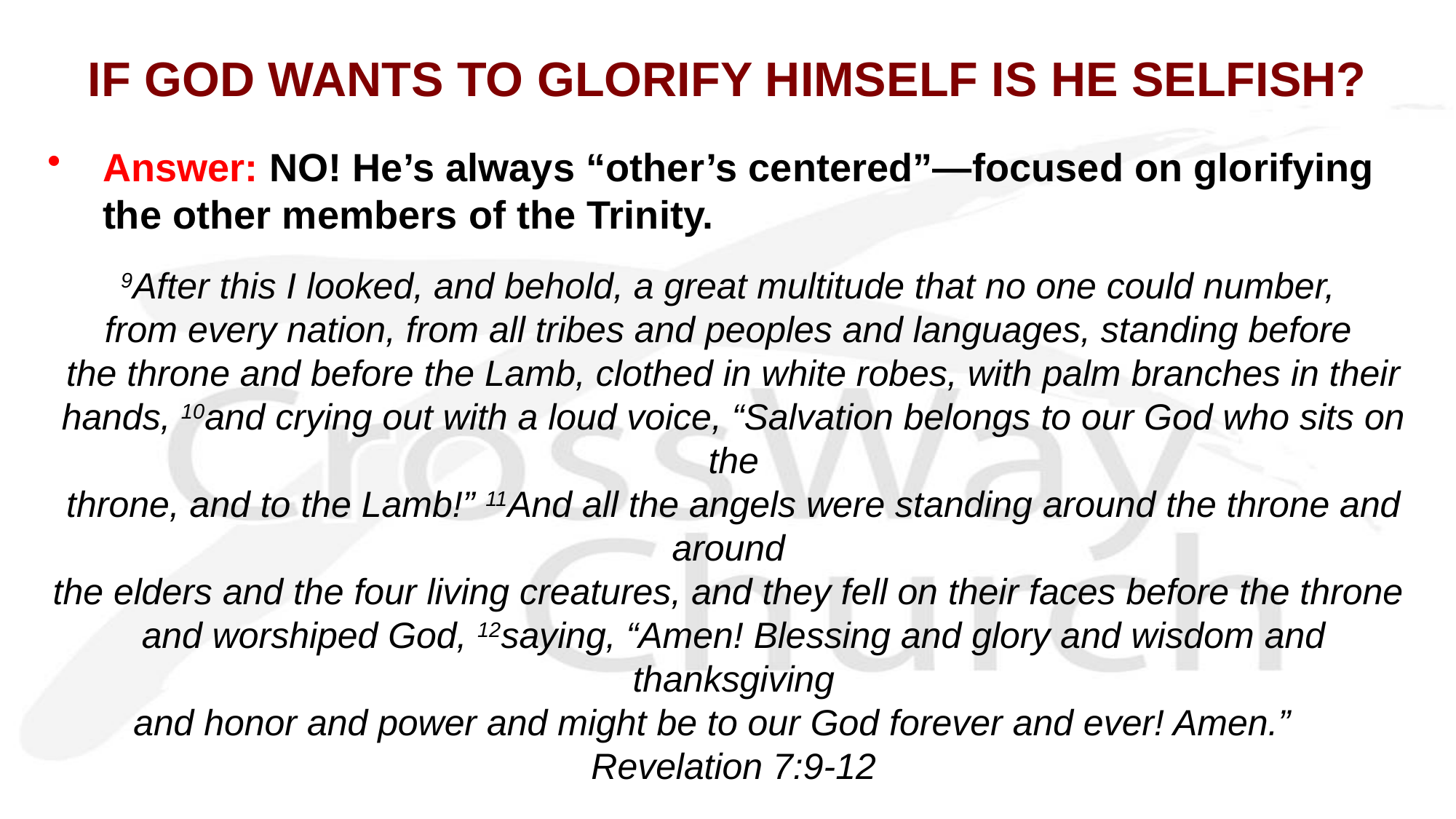

# IF GOD WANTS TO GLORIFY HIMSELF IS HE SELFISH?
Answer: NO! He’s always “other’s centered”—focused on glorifying the other members of the Trinity.

9After this I looked, and behold, a great multitude that no one could number,
from every nation, from all tribes and peoples and languages, standing before
the throne and before the Lamb, clothed in white robes, with palm branches in their
hands, 10and crying out with a loud voice, “Salvation belongs to our God who sits on the
throne, and to the Lamb!” 11And all the angels were standing around the throne and around
the elders and the four living creatures, and they fell on their faces before the throne
and worshiped God, 12saying, “Amen! Blessing and glory and wisdom and thanksgiving
and honor and power and might be to our God forever and ever! Amen.”
Revelation 7:9-12